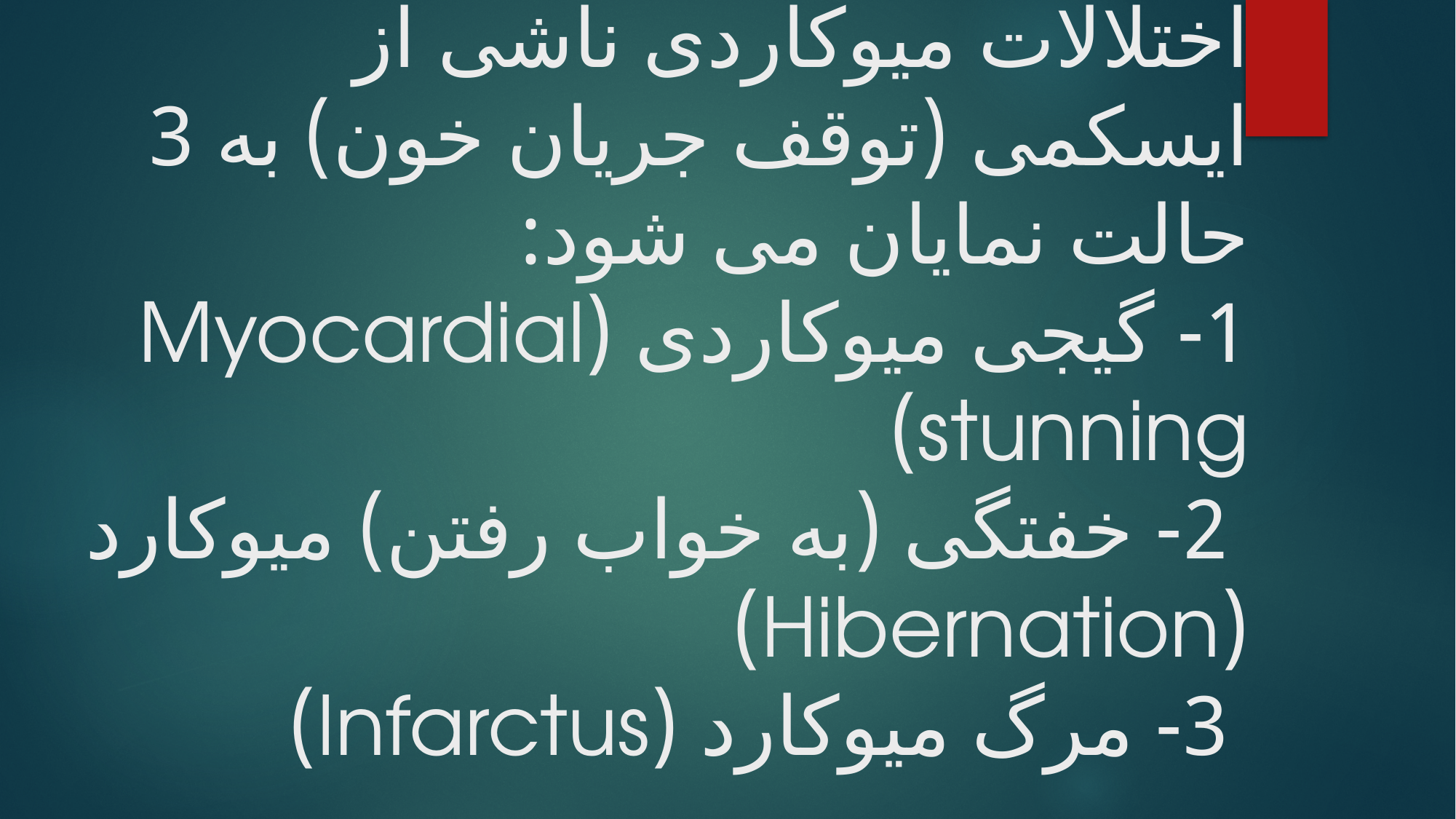

# اختلالات میوکاردی ناشی از ایسکمی (توقف جریان خون) به 3 حالت نمایان می شود: 1- گیجی میوکاردی (Myocardial stunning) 2- خفتگی (به خواب رفتن) میوکارد (Hibernation) 3- مرگ میوکارد (Infarctus)